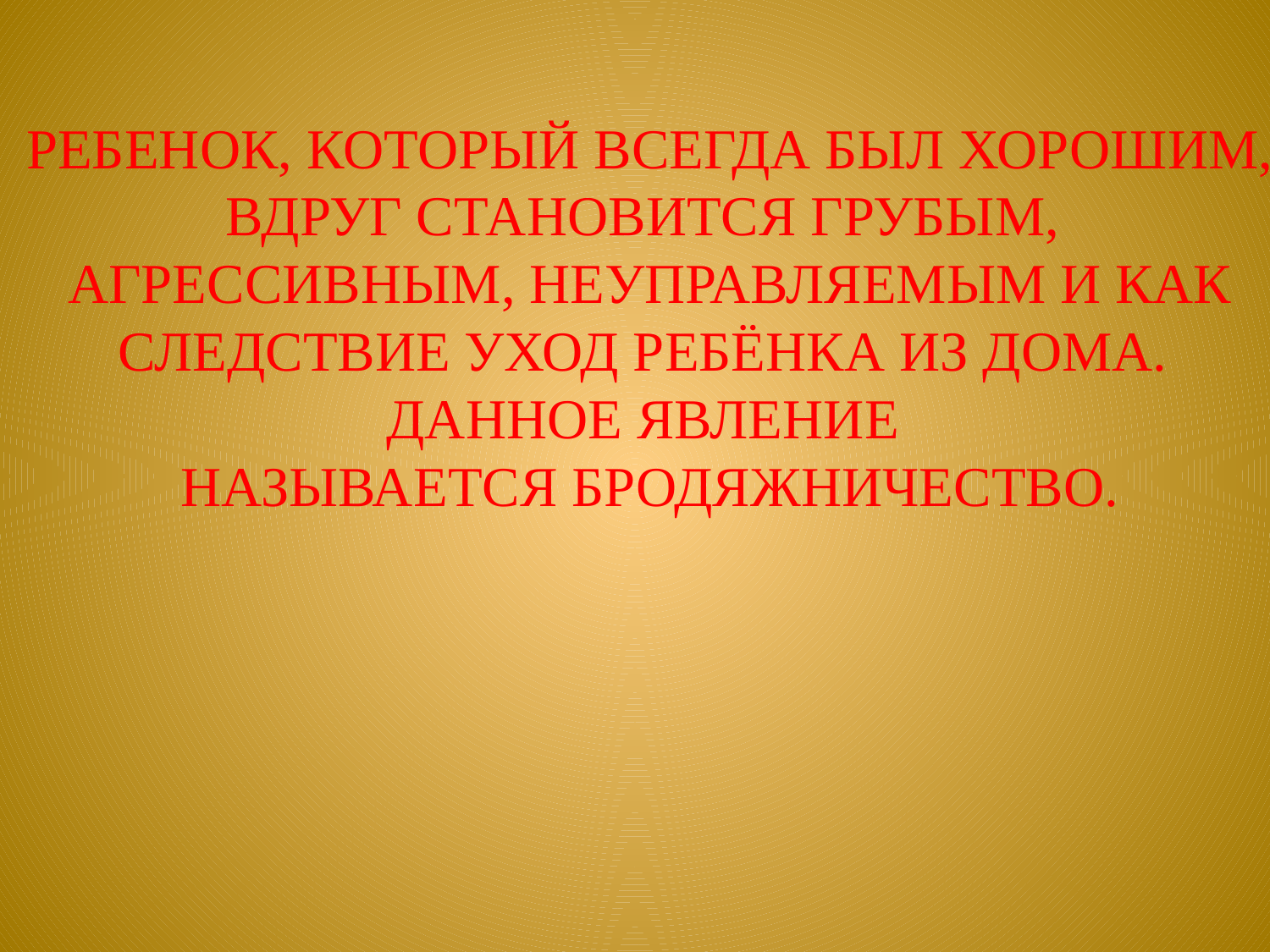

# Ребенок, который всегда был хорошим, вдруг становится грубым, агрессивным, неуправляемым и как следствие уход ребёнка из дома. Данное явление называется бродяжничество.